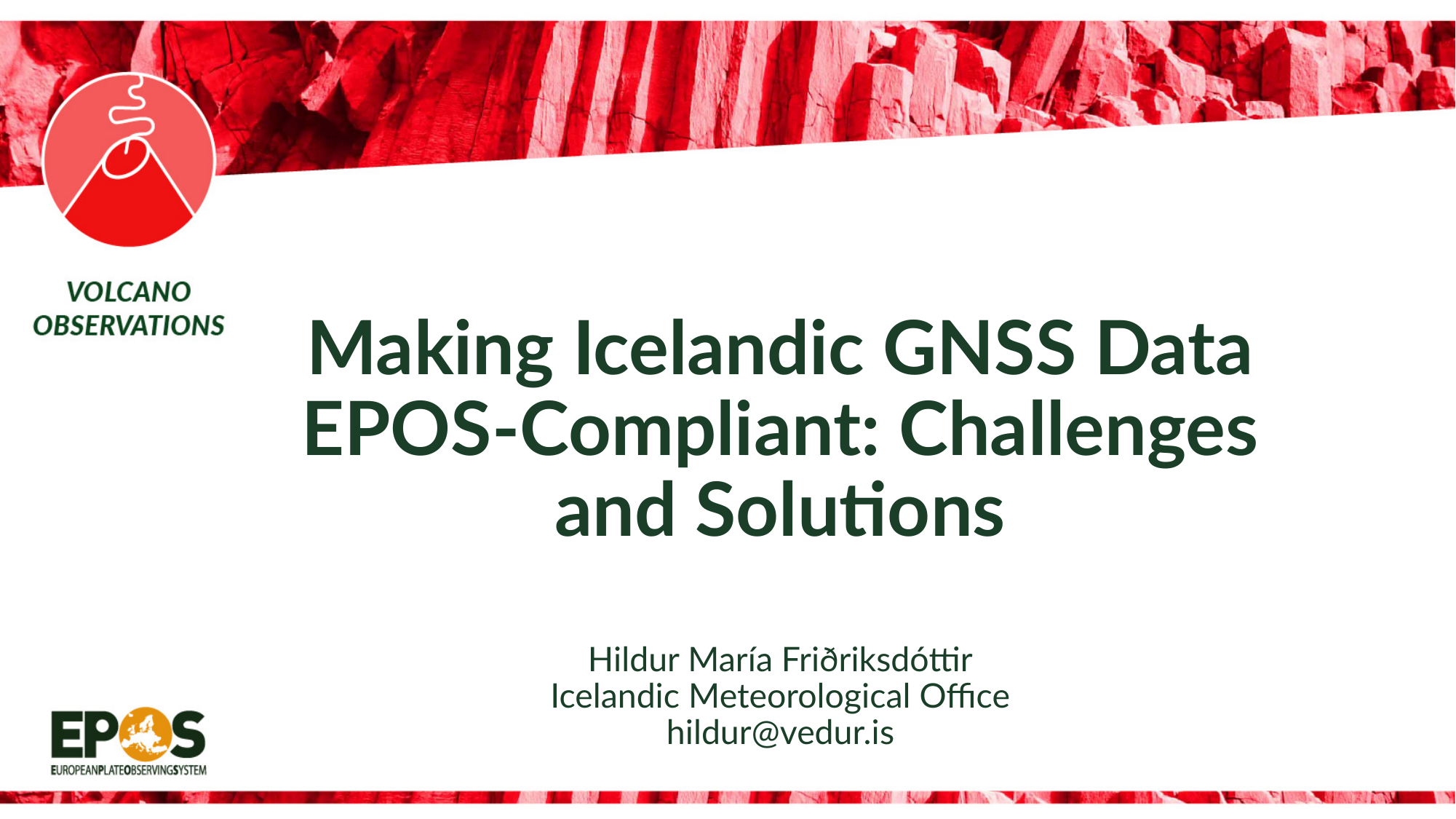

# Making Icelandic GNSS Data EPOS-Compliant: Challenges and Solutions Hildur María Friðriksdóttir Icelandic Meteorological Office hildur@vedur.is